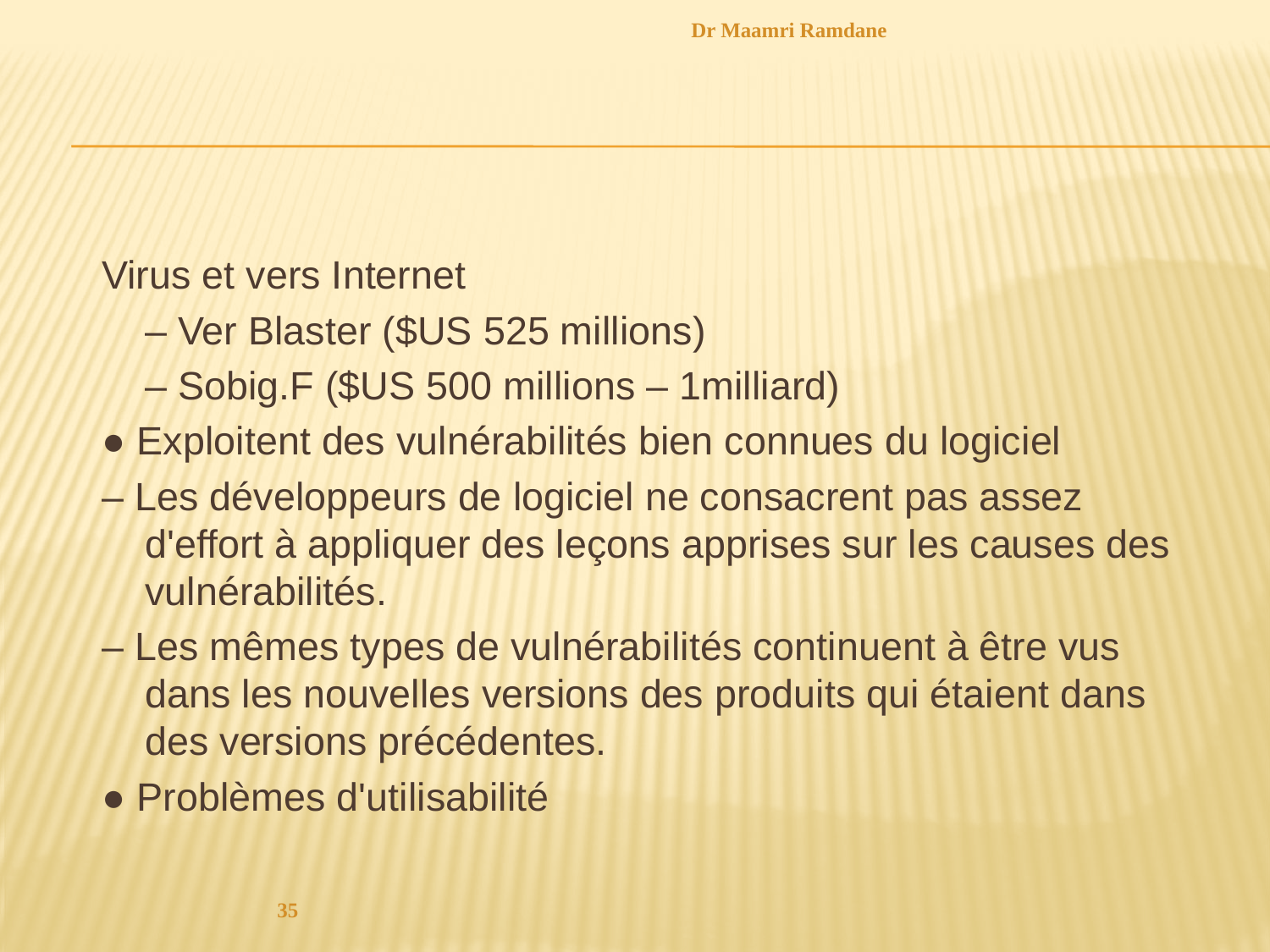

Dr Maamri Ramdane
#
Virus et vers Internet
	– Ver Blaster ($US 525 millions)
	– Sobig.F ($US 500 millions – 1milliard)
● Exploitent des vulnérabilités bien connues du logiciel
– Les développeurs de logiciel ne consacrent pas assez d'effort à appliquer des leçons apprises sur les causes des vulnérabilités.
– Les mêmes types de vulnérabilités continuent à être vus dans les nouvelles versions des produits qui étaient dans des versions précédentes.
● Problèmes d'utilisabilité
35